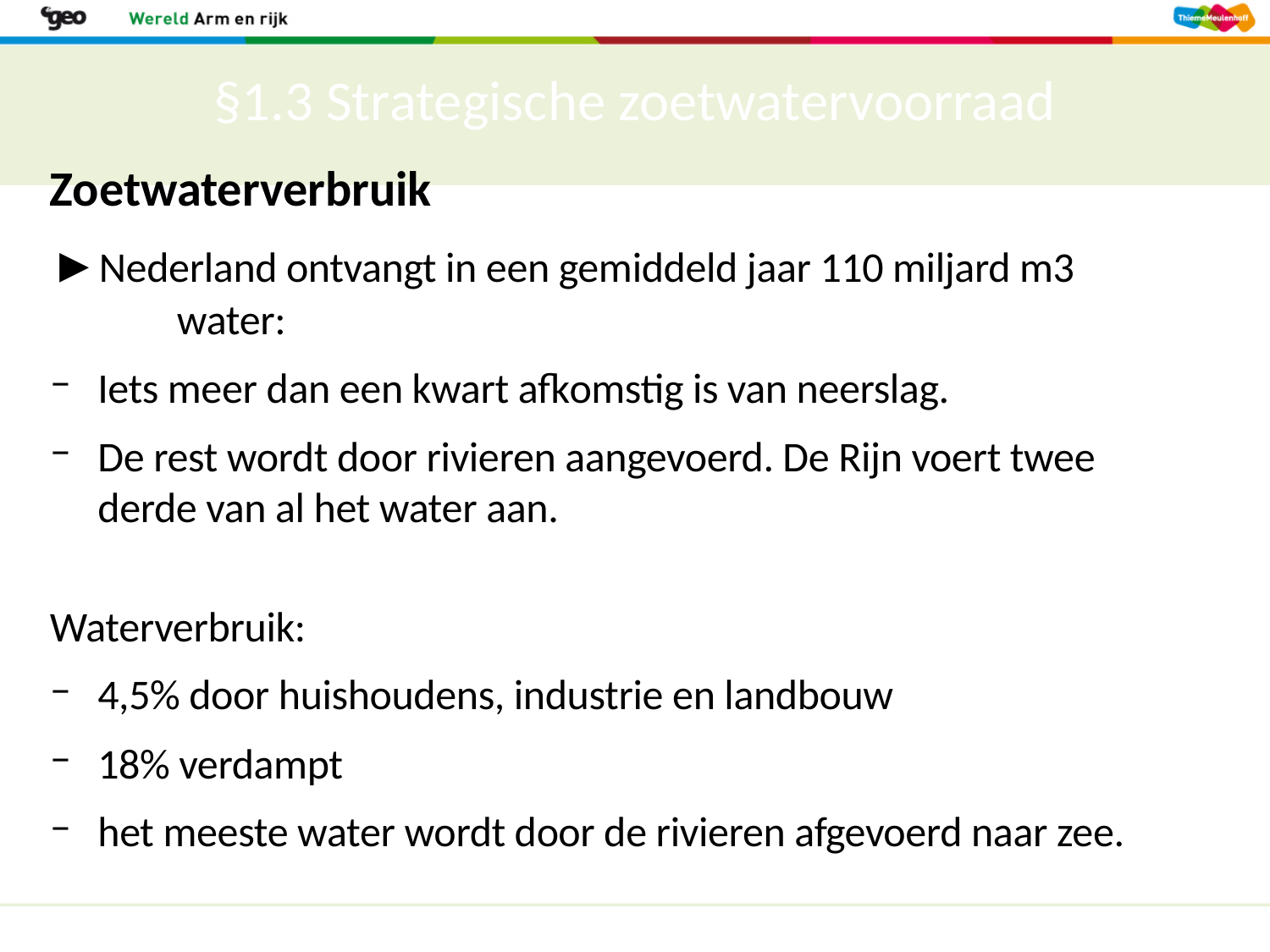

# §1.3 Strategische zoetwatervoorraad
Zoetwaterverbruik
►Nederland ontvangt in een gemiddeld jaar 110 miljard m3 	water:
Iets meer dan een kwart afkomstig is van neerslag.
De rest wordt door rivieren aangevoerd. De Rijn voert twee derde van al het water aan.

Waterverbruik:
4,5% door huishoudens, industrie en landbouw
18% verdampt
het meeste water wordt door de rivieren afgevoerd naar zee.